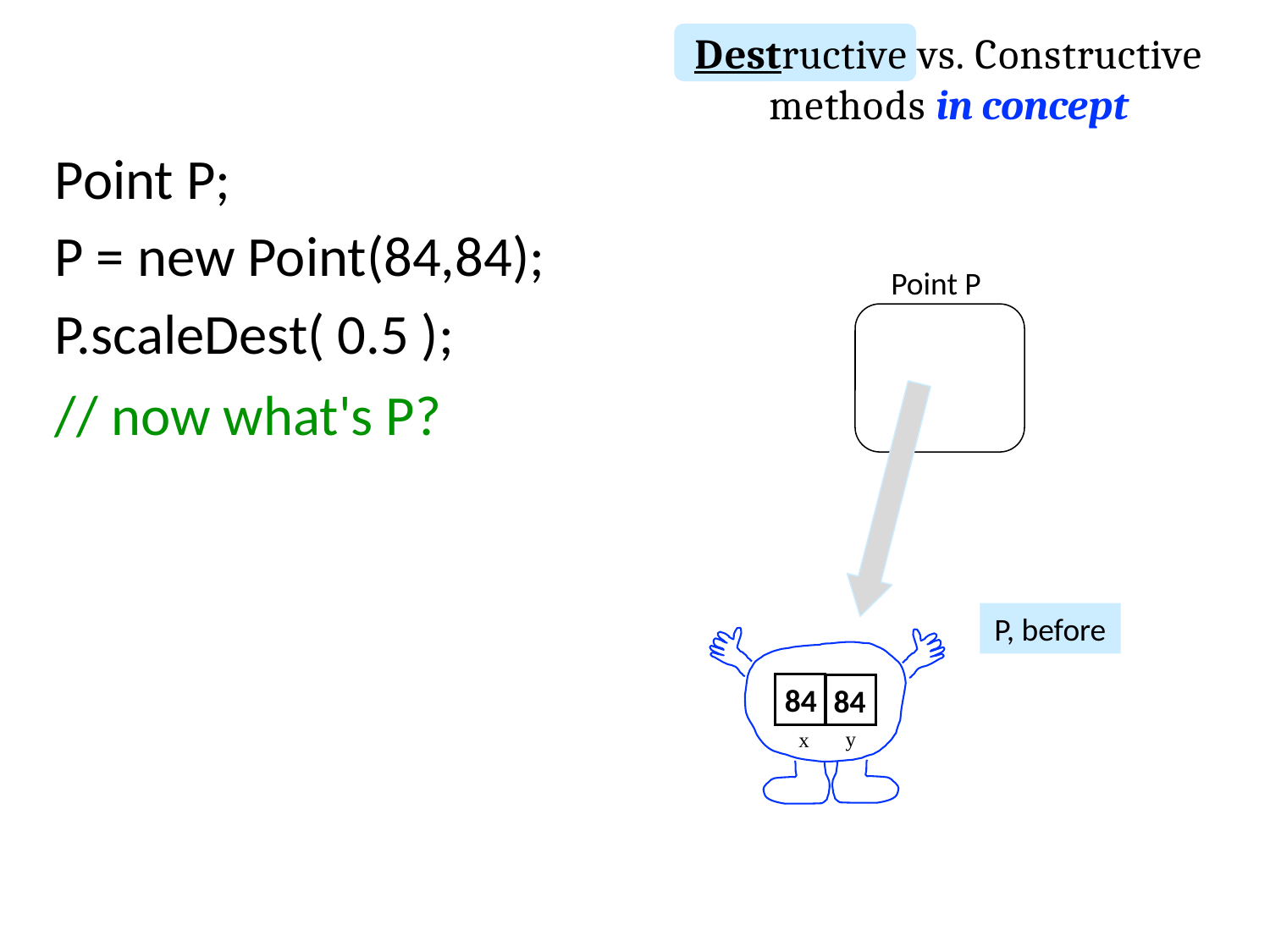

Destructive vs. Constructive methods in concept

Point P;
P = new Point(84,84);
Point P
P.scaleDest( 0.5 );

// now what's P?

P, before

84

84
y
x